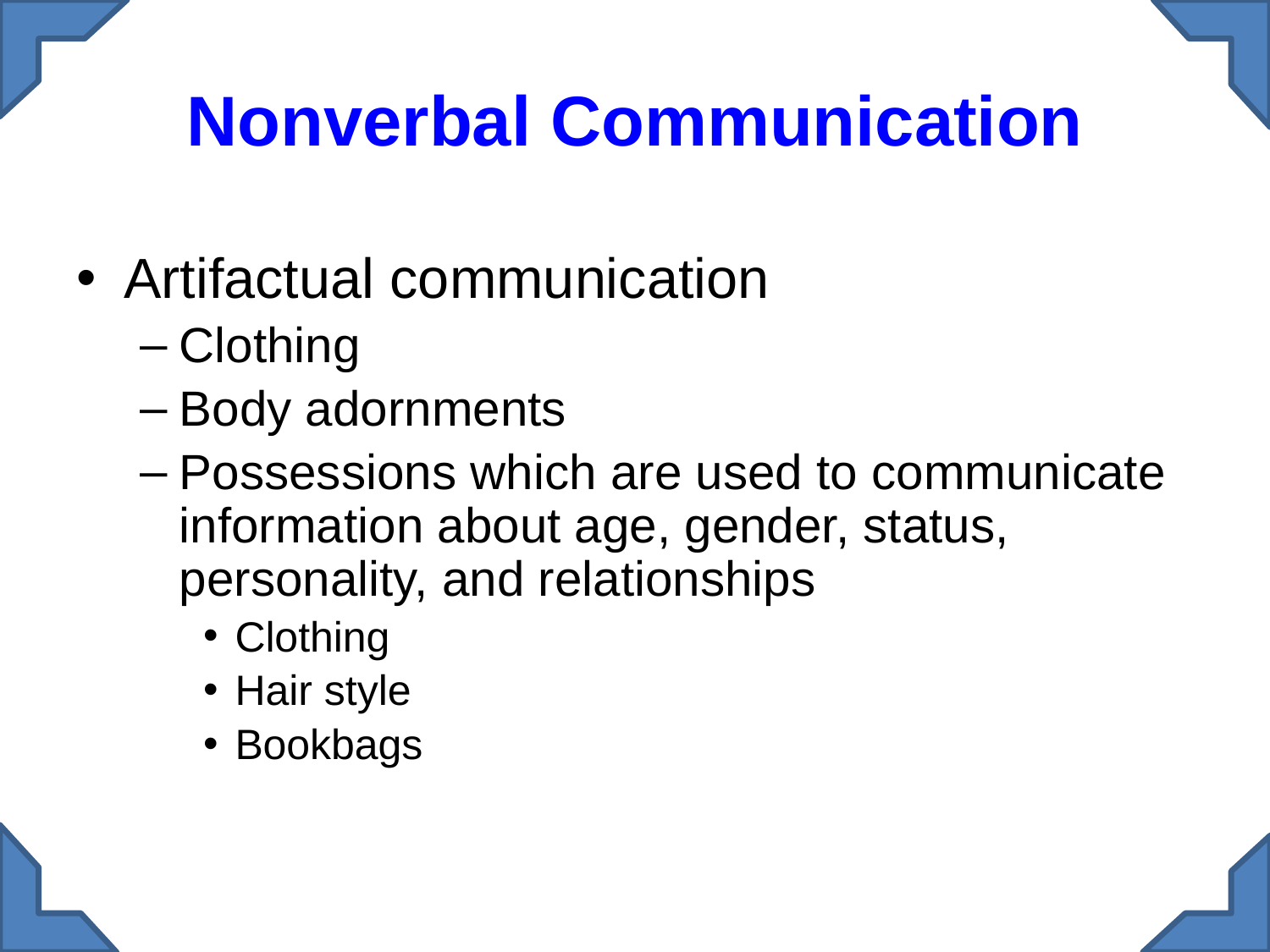

# Nonverbal Communication
Artifactual communication
Clothing
Body adornments
Possessions which are used to communicate information about age, gender, status, personality, and relationships
Clothing
Hair style
Bookbags